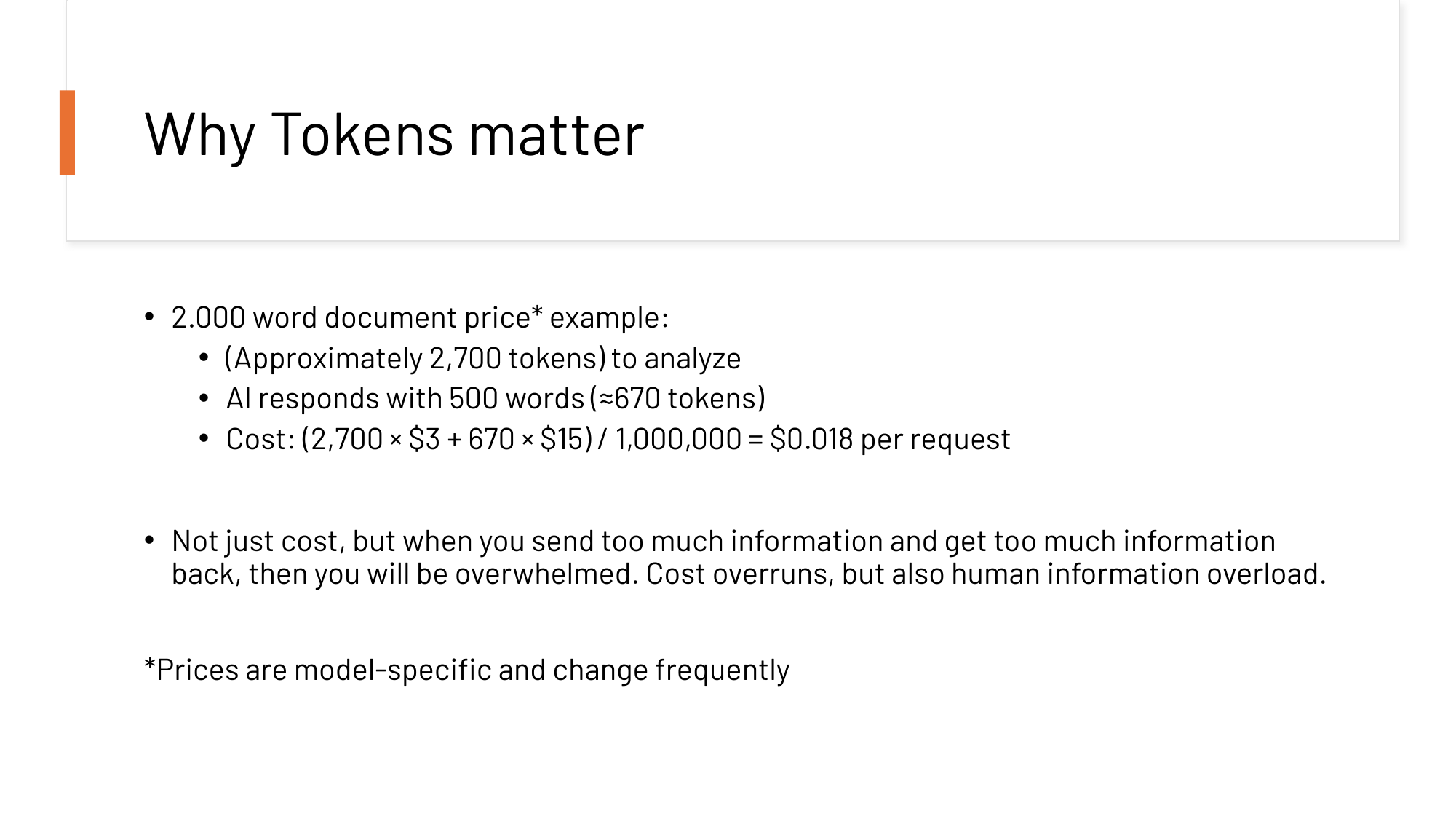

# Why Tokens matter

2.000 word document price* example:
(Approximately 2,700 tokens) to analyze
AI responds with 500 words (≈670 tokens)
Cost: (2,700 × $3 + 670 × $15) / 1,000,000 = $0.018 per request

Not just cost, but when you send too much information and get too much information back, then you will be overwhelmed. Cost overruns, but also human information overload.

*Prices are model-specific and change frequently